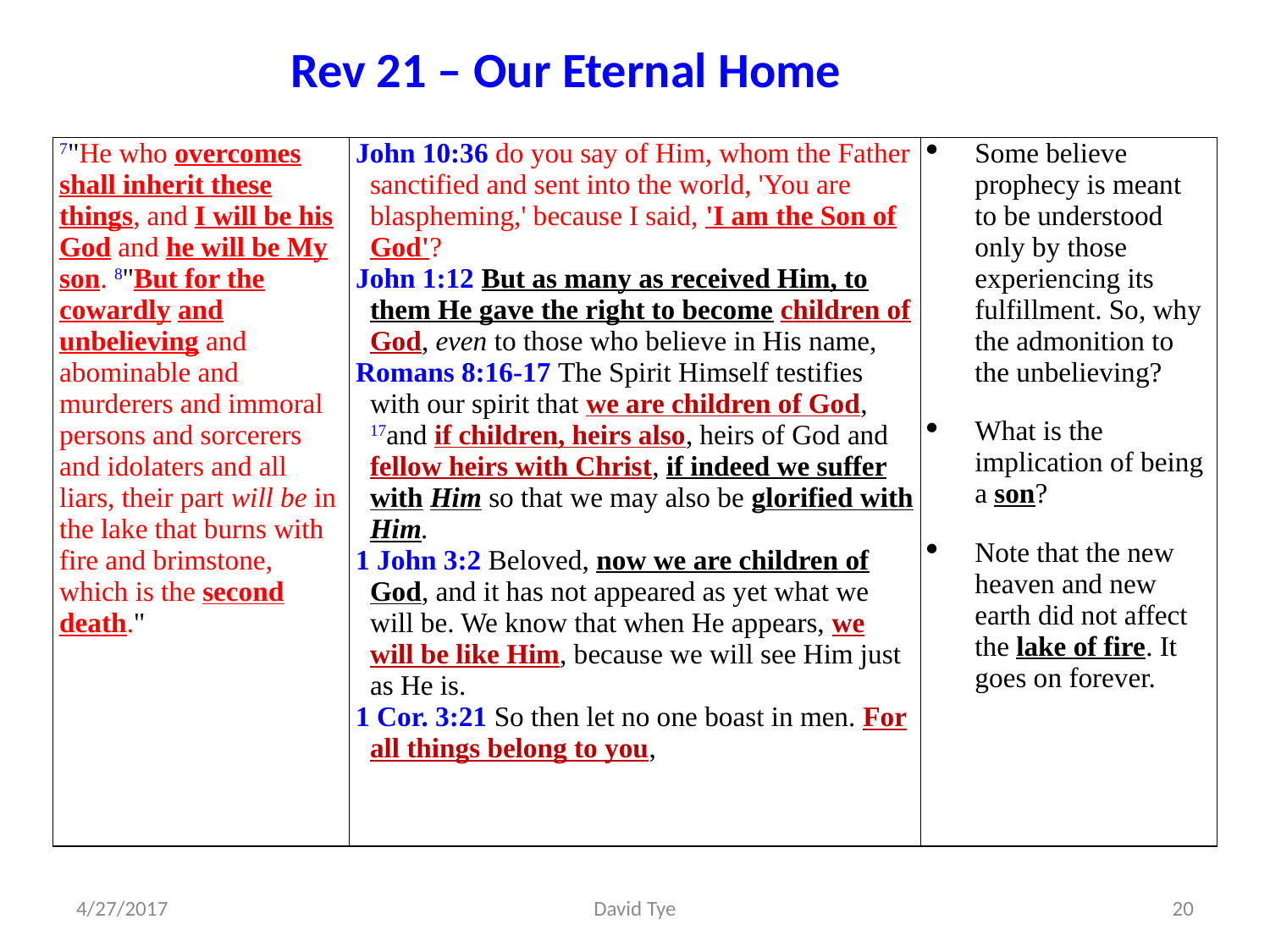

Rev 21 – Our Eternal Home
| 7"He who overcomes shall inherit these things, and I will be his God and he will be My son. 8"But for the cowardly and unbelieving and abominable and murderers and immoral persons and sorcerers and idolaters and all liars, their part will be in the lake that burns with fire and brimstone, which is the second death." | John 10:36 do you say of Him, whom the Father sanctified and sent into the world, 'You are blaspheming,' because I said, 'I am the Son of God'? John 1:12 But as many as received Him, to them He gave the right to become children of God, even to those who believe in His name, Romans 8:16-17 The Spirit Himself testifies with our spirit that we are children of God, 17and if children, heirs also, heirs of God and fellow heirs with Christ, if indeed we suffer with Him so that we may also be glorified with Him. 1 John 3:2 Beloved, now we are children of God, and it has not appeared as yet what we will be. We know that when He appears, we will be like Him, because we will see Him just as He is. 1 Cor. 3:21 So then let no one boast in men. For all things belong to you, | Some believe prophecy is meant to be understood only by those experiencing its fulfillment. So, why the admonition to the unbelieving? What is the implication of being a son? Note that the new heaven and new earth did not affect the lake of fire. It goes on forever. |
| --- | --- | --- |
4/27/2017
David Tye
20